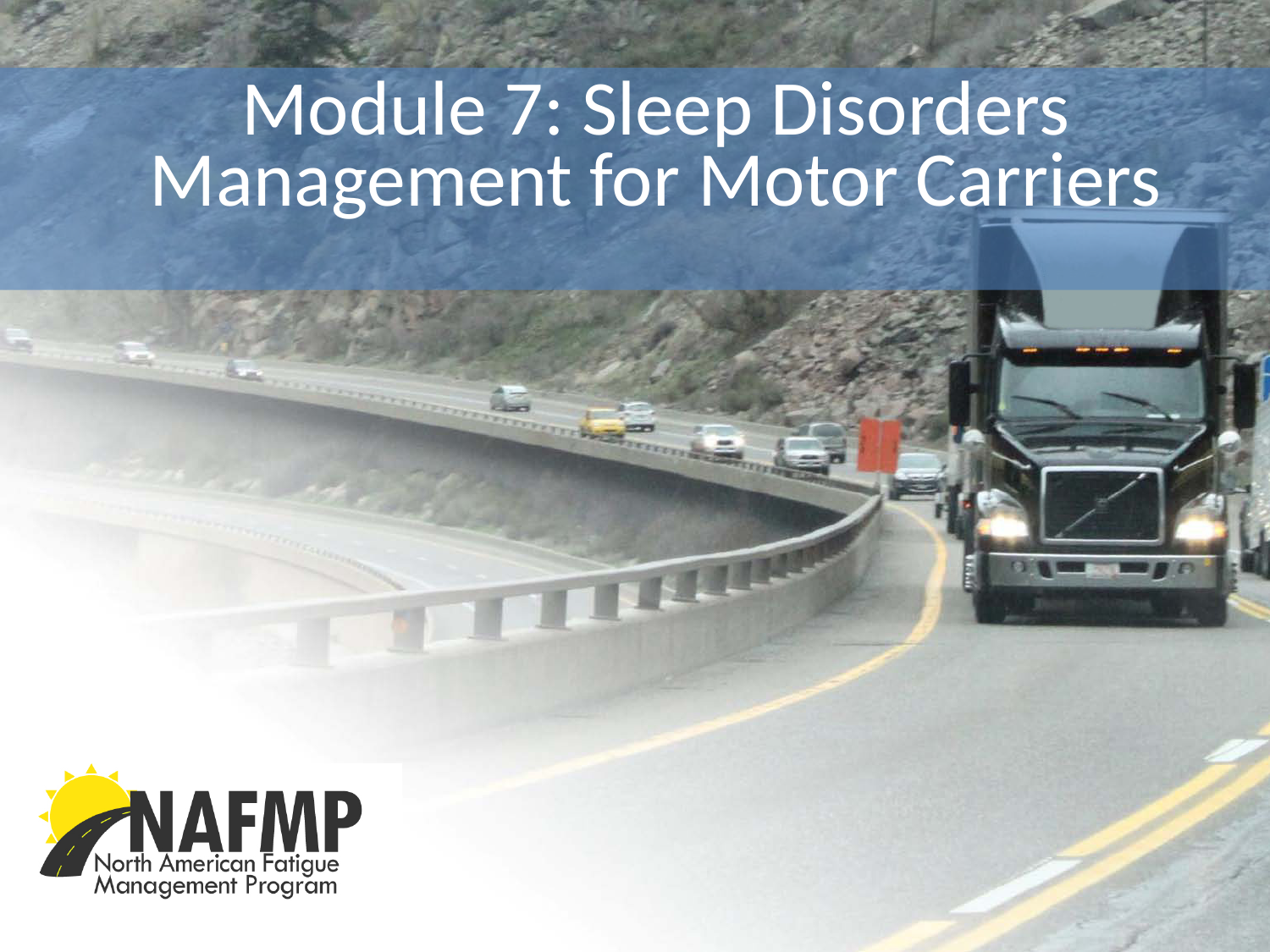

Module 7: Sleep Disorders Management for Motor Carriers